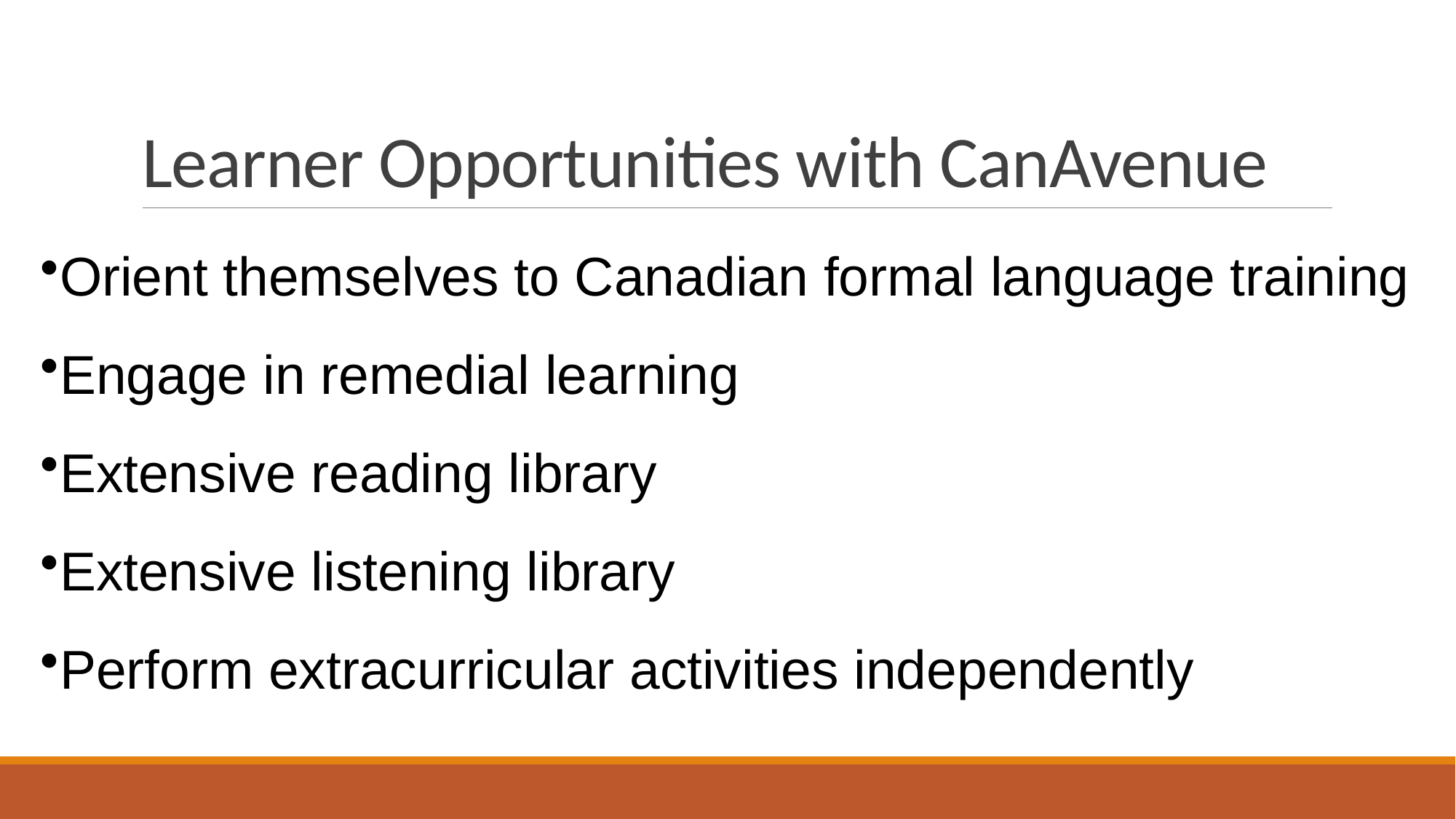

# Learner Opportunities with CanAvenue

Orient themselves to Canadian formal language training
Engage in remedial learning
Extensive reading library
Extensive listening library
Perform extracurricular activities independently